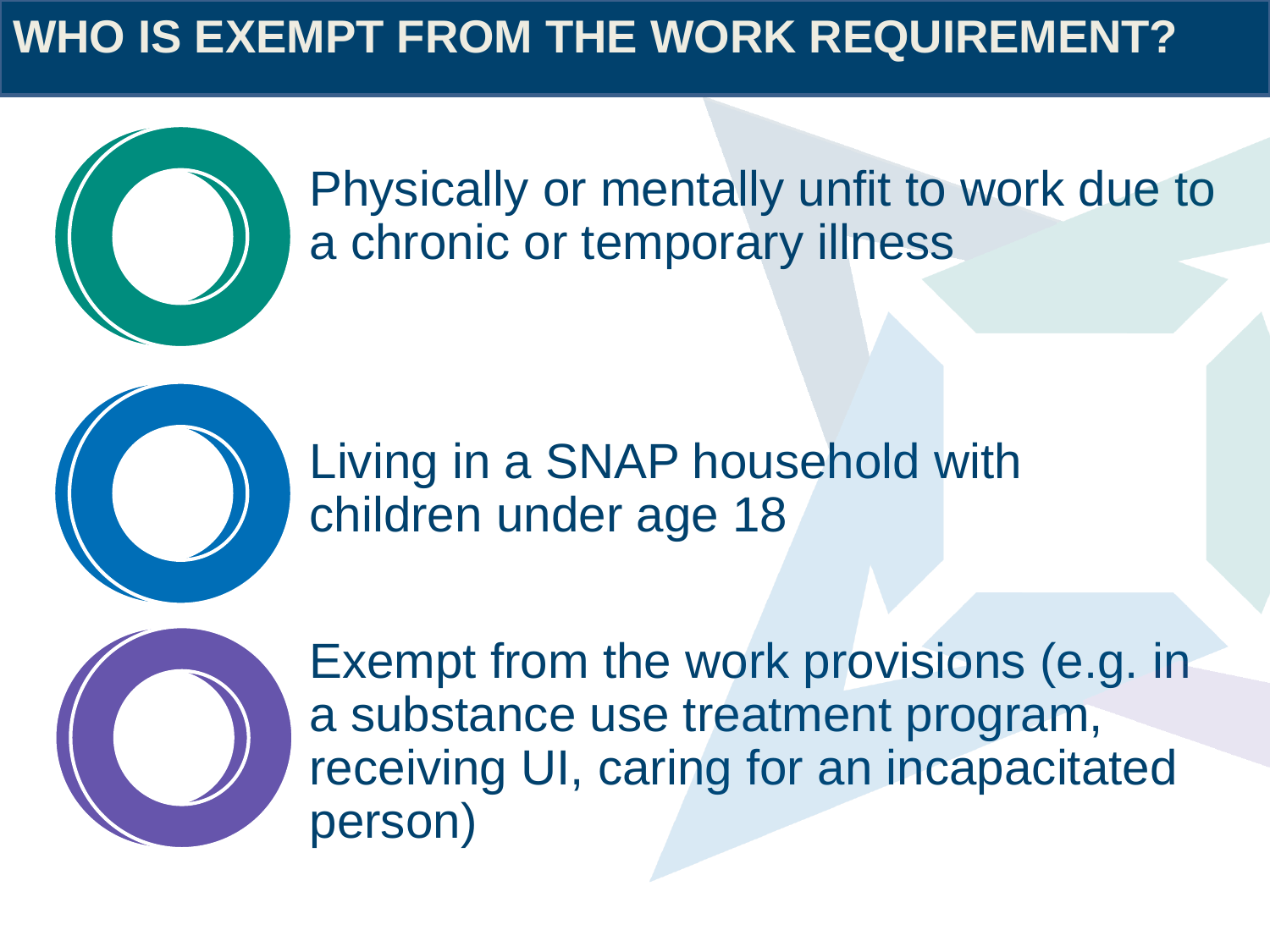

WHO IS EXEMPT FROM THE WORK REQUIREMENT?

Physically or mentally unfit to work due to a chronic or temporary illness

Living in a SNAP household with children under age 18

Exempt from the work provisions (e.g. in a substance use treatment program, receiving UI, caring for an incapacitated person)